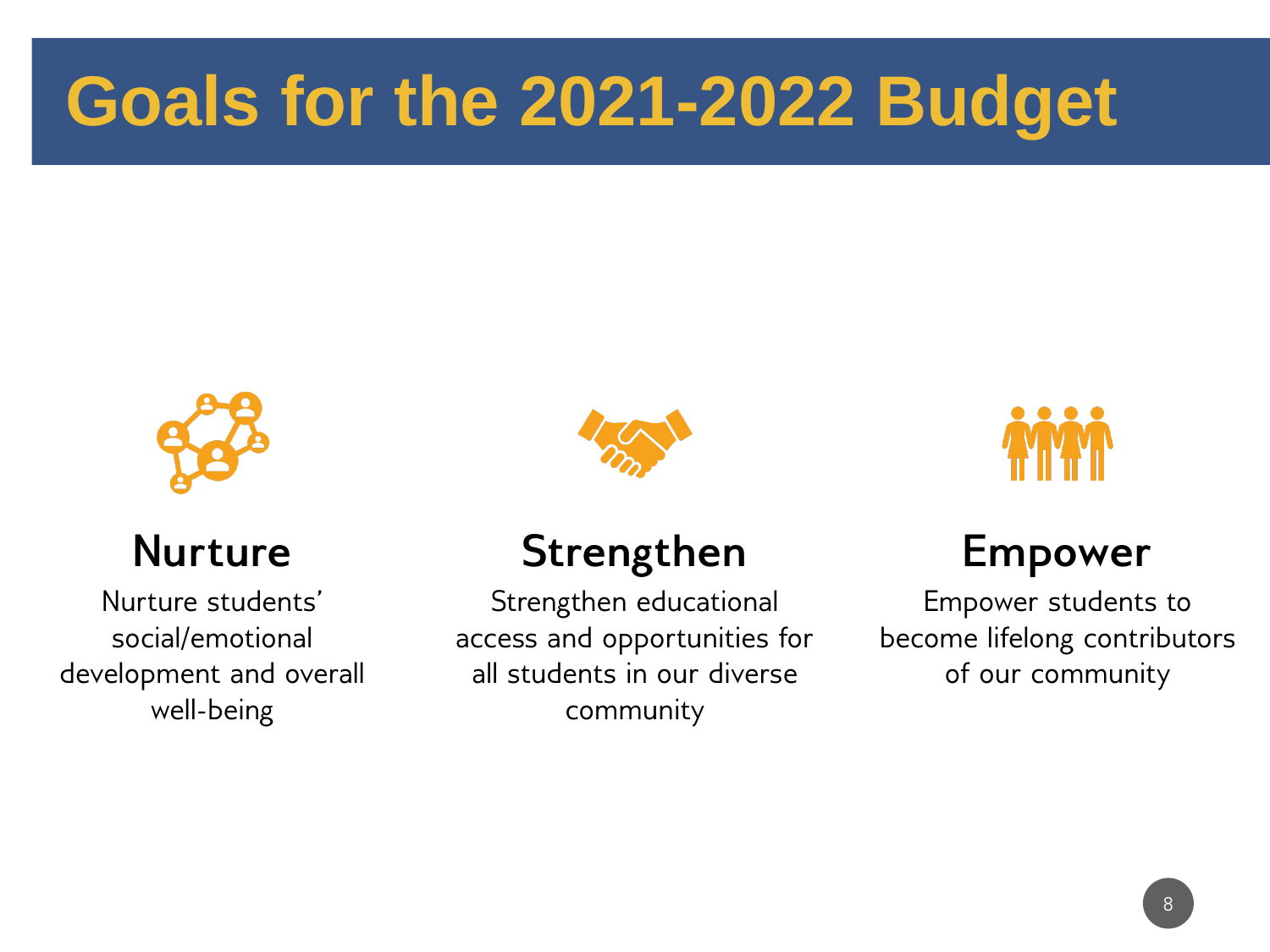

Goals for the 2021-2022 Budget
Nurture
Nurture students’ social/emotional development and overall well-being
Strengthen
Strengthen educational access and opportunities for all students in our diverse community
Empower
Empower students to become lifelong contributors of our community
8